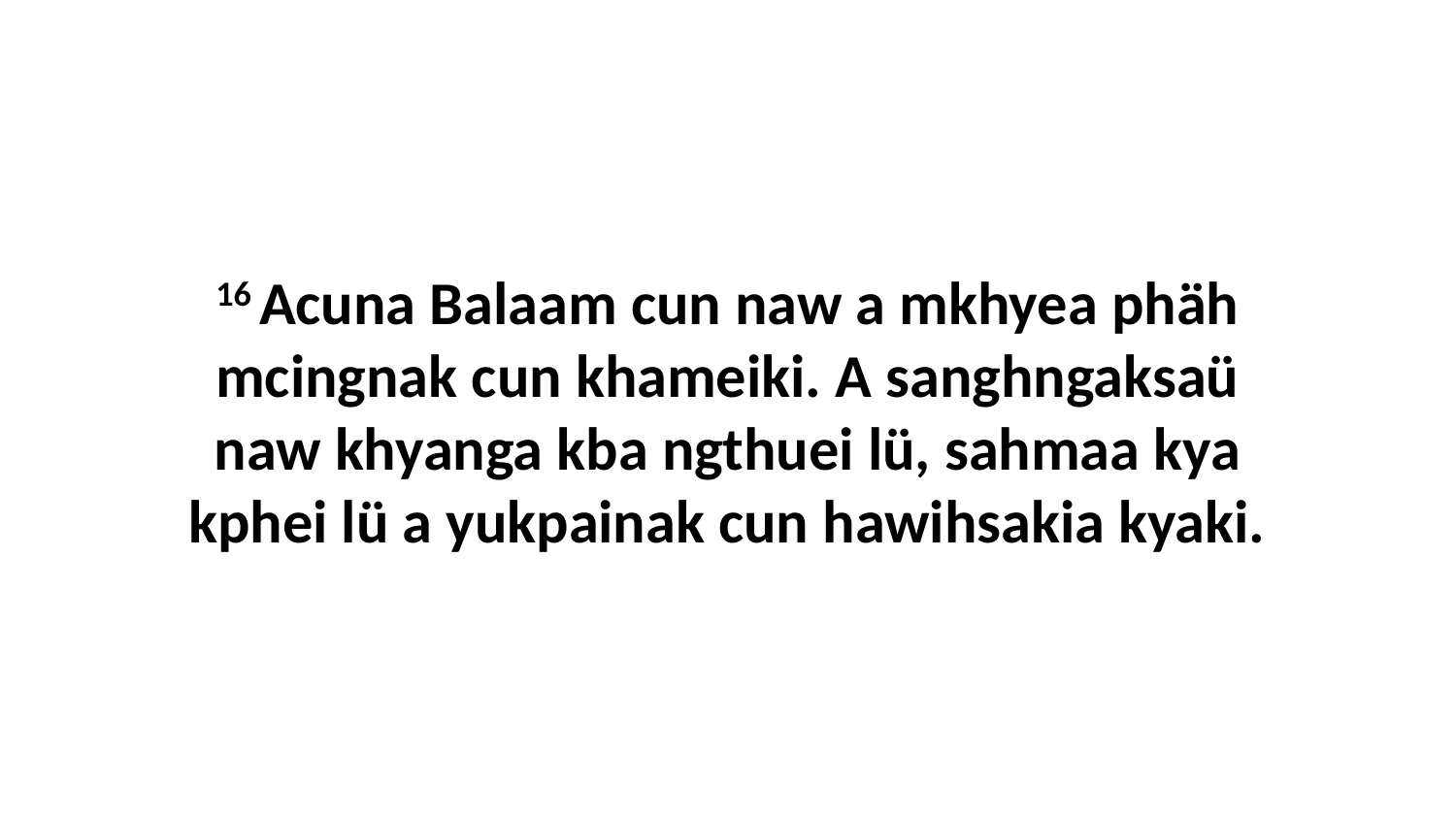

16 Acuna Balaam cun naw a mkhyea phäh mcingnak cun khameiki. A sanghngaksaü naw khyanga kba ngthuei lü, sahmaa kya kphei lü a yukpainak cun hawihsakia kyaki.